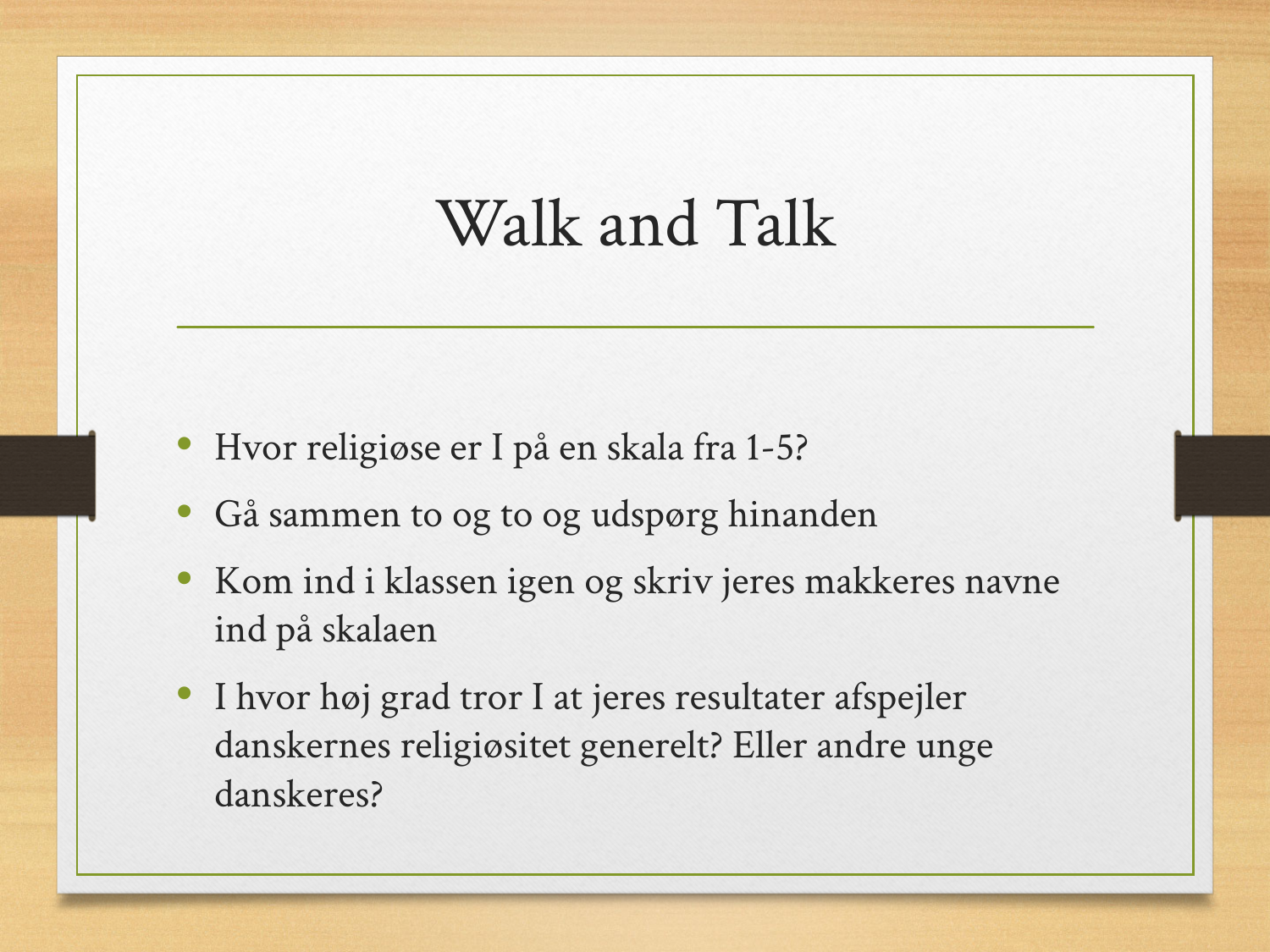

# Walk and Talk

Hvor religiøse er I på en skala fra 1-5?
Gå sammen to og to og udspørg hinanden
Kom ind i klassen igen og skriv jeres makkeres navne ind på skalaen
I hvor høj grad tror I at jeres resultater afspejler danskernes religiøsitet generelt? Eller andre unge danskeres?